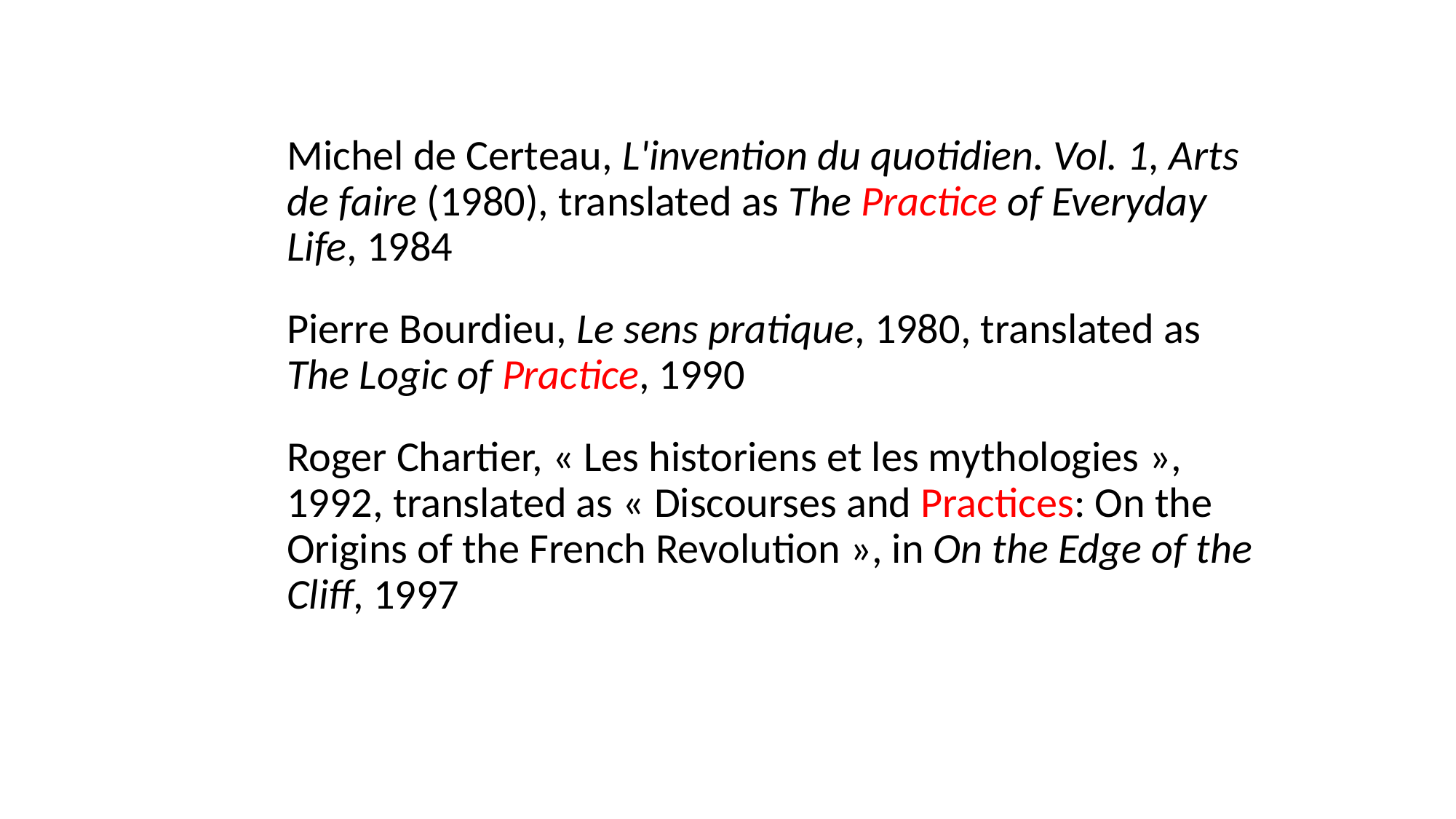

Michel de Certeau, L'invention du quotidien. Vol. 1, Arts de faire (1980), translated as The Practice of Everyday Life, 1984
Pierre Bourdieu, Le sens pratique, 1980, translated as The Logic of Practice, 1990
Roger Chartier, « Les historiens et les mythologies », 1992, translated as « Discourses and Practices: On the Origins of the French Revolution », in On the Edge of the Cliff, 1997